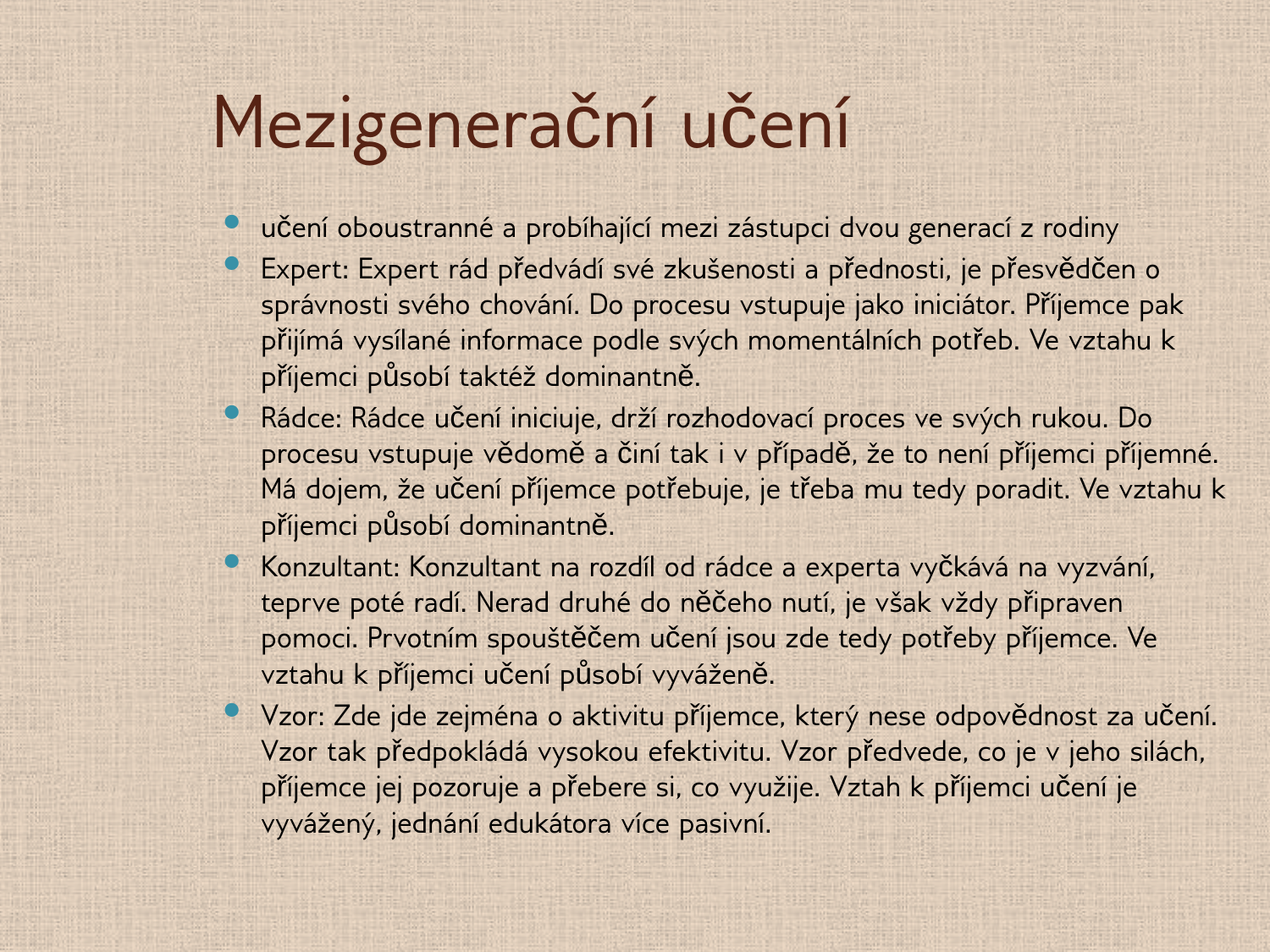

# Mezigenerační učení
učení oboustranné a probíhající mezi zástupci dvou generací z rodiny
Expert: Expert rád předvádí své zkušenosti a přednosti, je přesvědčen o správnosti svého chování. Do procesu vstupuje jako iniciátor. Příjemce pak přijímá vysílané informace podle svých momentálních potřeb. Ve vztahu k příjemci působí taktéž dominantně.
Rádce: Rádce učení iniciuje, drží rozhodovací proces ve svých rukou. Do procesu vstupuje vědomě a činí tak i v případě, že to není příjemci příjemné. Má dojem, že učení příjemce potřebuje, je třeba mu tedy poradit. Ve vztahu k příjemci působí dominantně.
Konzultant: Konzultant na rozdíl od rádce a experta vyčkává na vyzvání, teprve poté radí. Nerad druhé do něčeho nutí, je však vždy připraven pomoci. Prvotním spouštěčem učení jsou zde tedy potřeby příjemce. Ve vztahu k příjemci učení působí vyváženě.
Vzor: Zde jde zejména o aktivitu příjemce, který nese odpovědnost za učení. Vzor tak předpokládá vysokou efektivitu. Vzor předvede, co je v jeho silách, příjemce jej pozoruje a přebere si, co využije. Vztah k příjemci učení je vyvážený, jednání edukátora více pasivní.